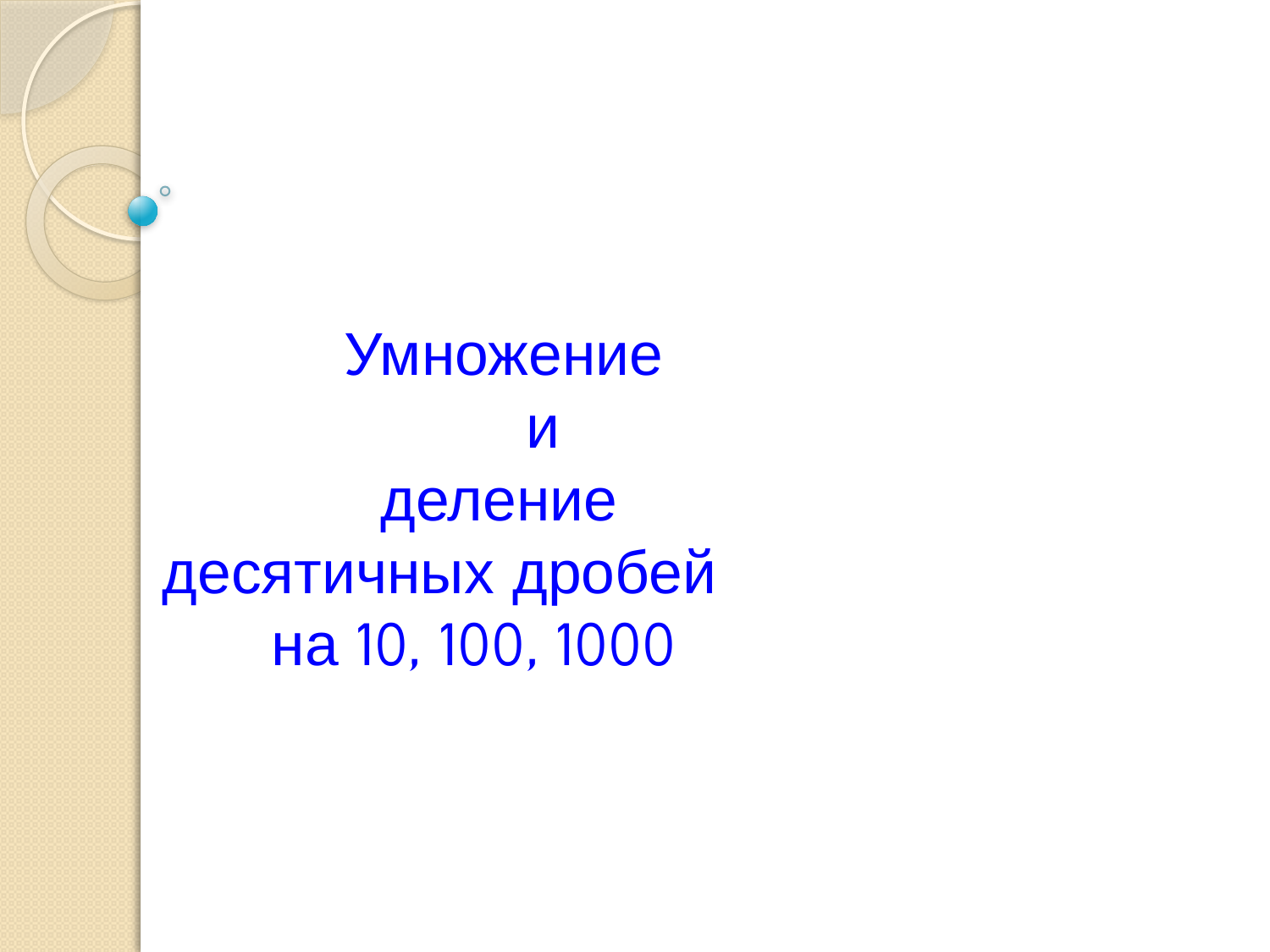

# Умножение и деление десятичных дробей на 10, 100, 1000